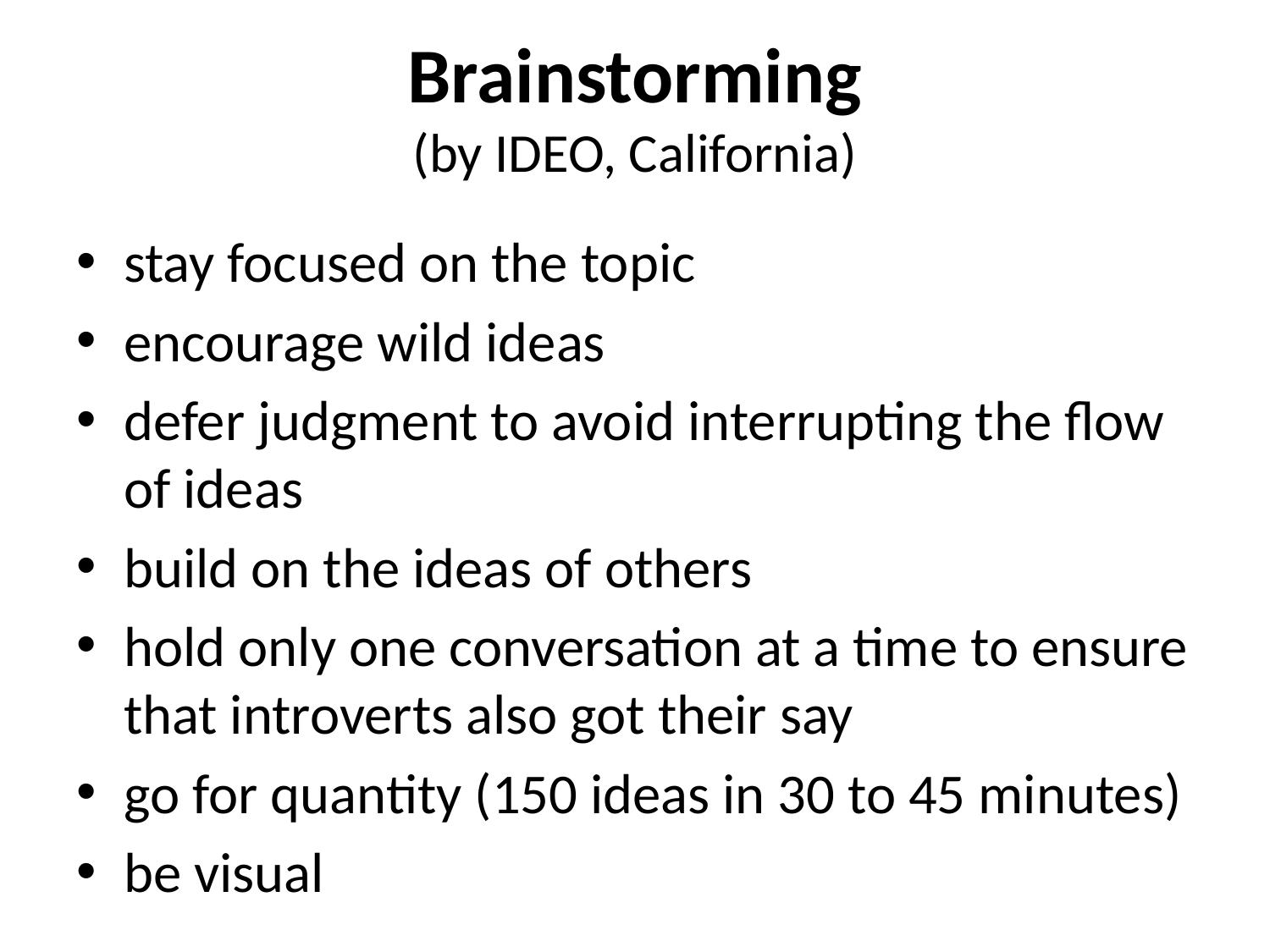

# Brainstorming (by IDEO, California)
stay focused on the topic
encourage wild ideas
defer judgment to avoid interrupting the flow of ideas
build on the ideas of others
hold only one conversation at a time to ensure that introverts also got their say
go for quantity (150 ideas in 30 to 45 minutes)
be visual